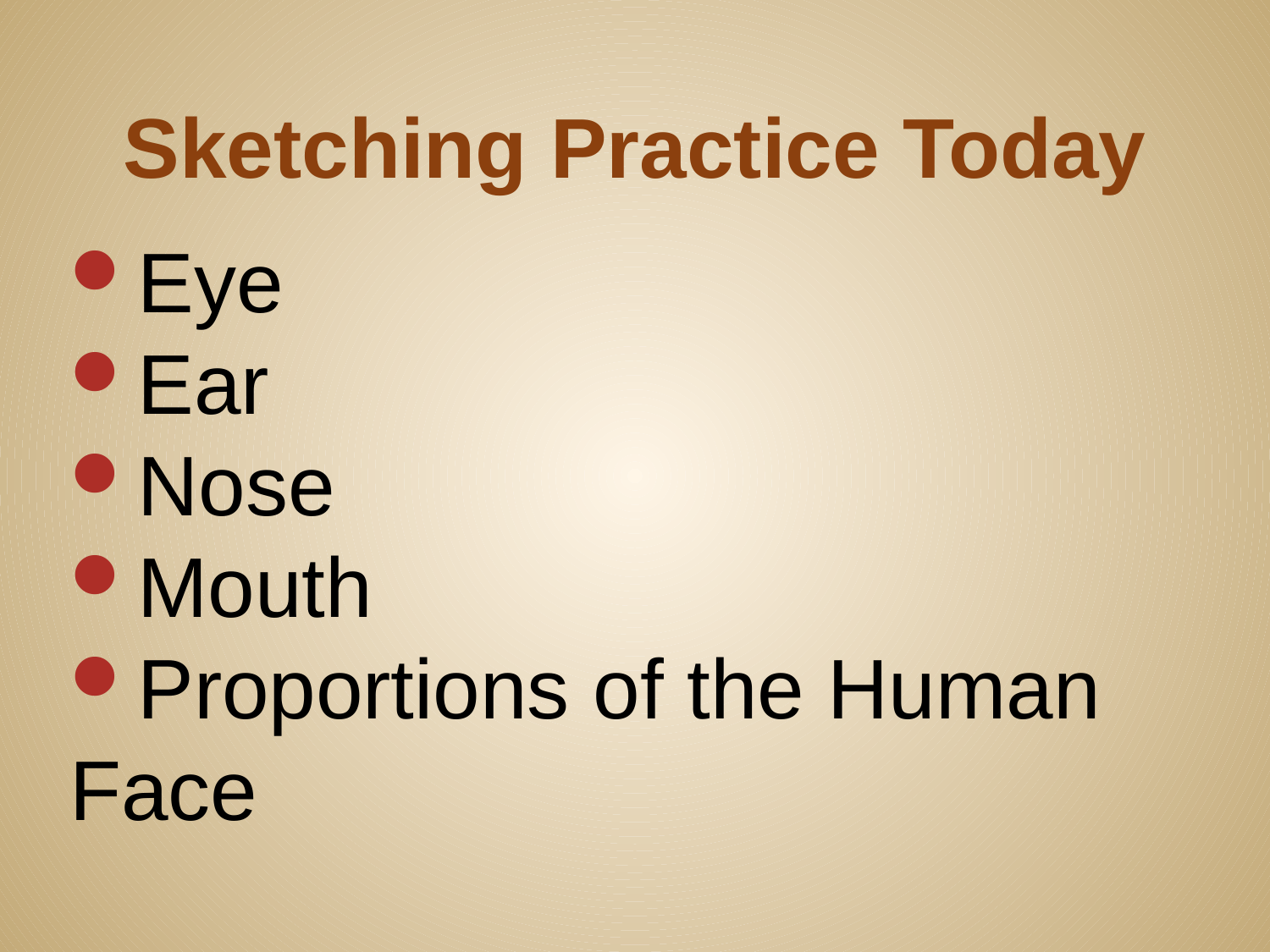

# Sketching Practice Today
Eye
Ear
Nose
Mouth
Proportions of the Human Face